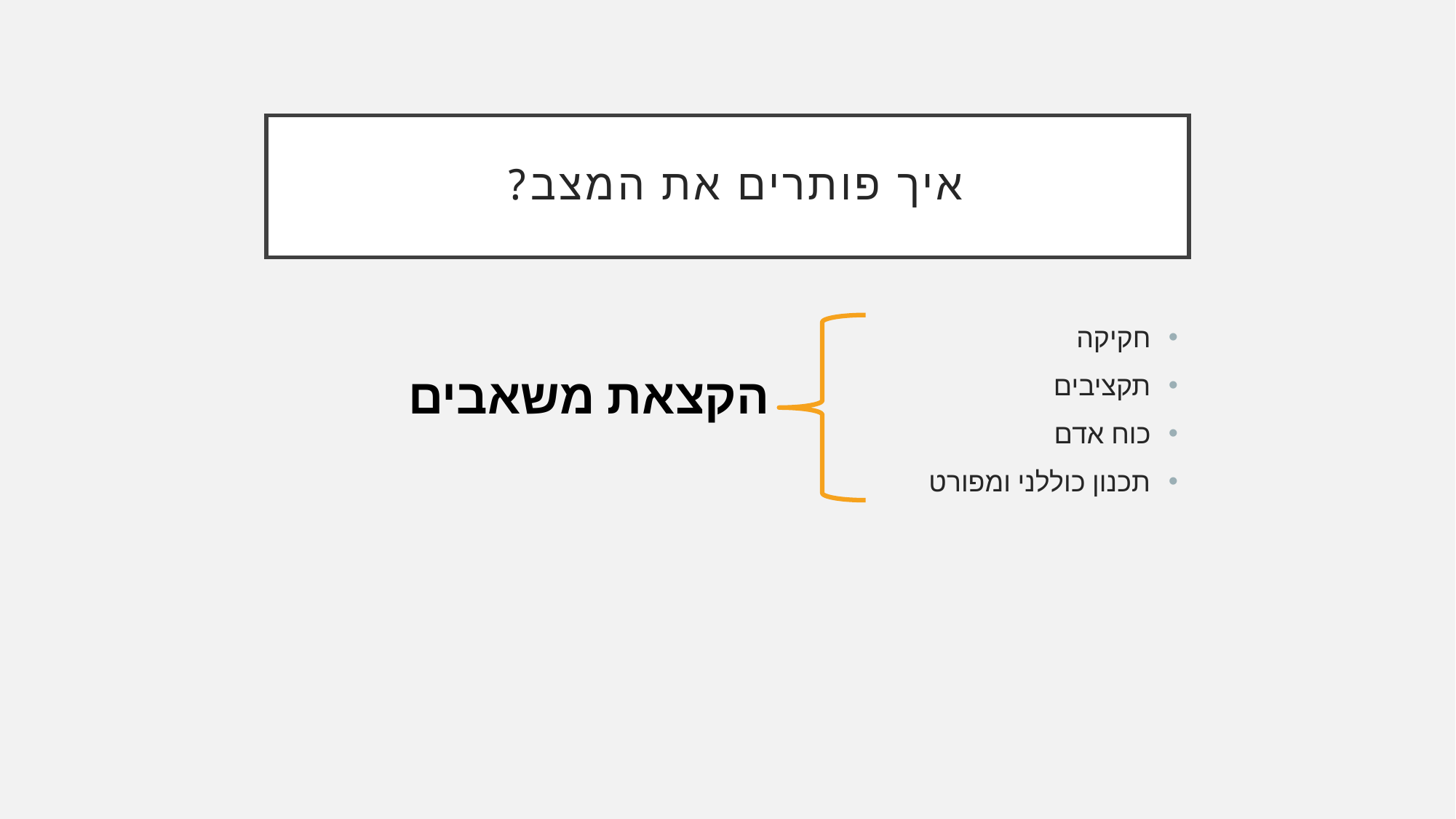

# איך פותרים את המצב?

חקיקה
תקציבים
כוח אדם
תכנון כוללני ומפורט

הקצאת משאבים